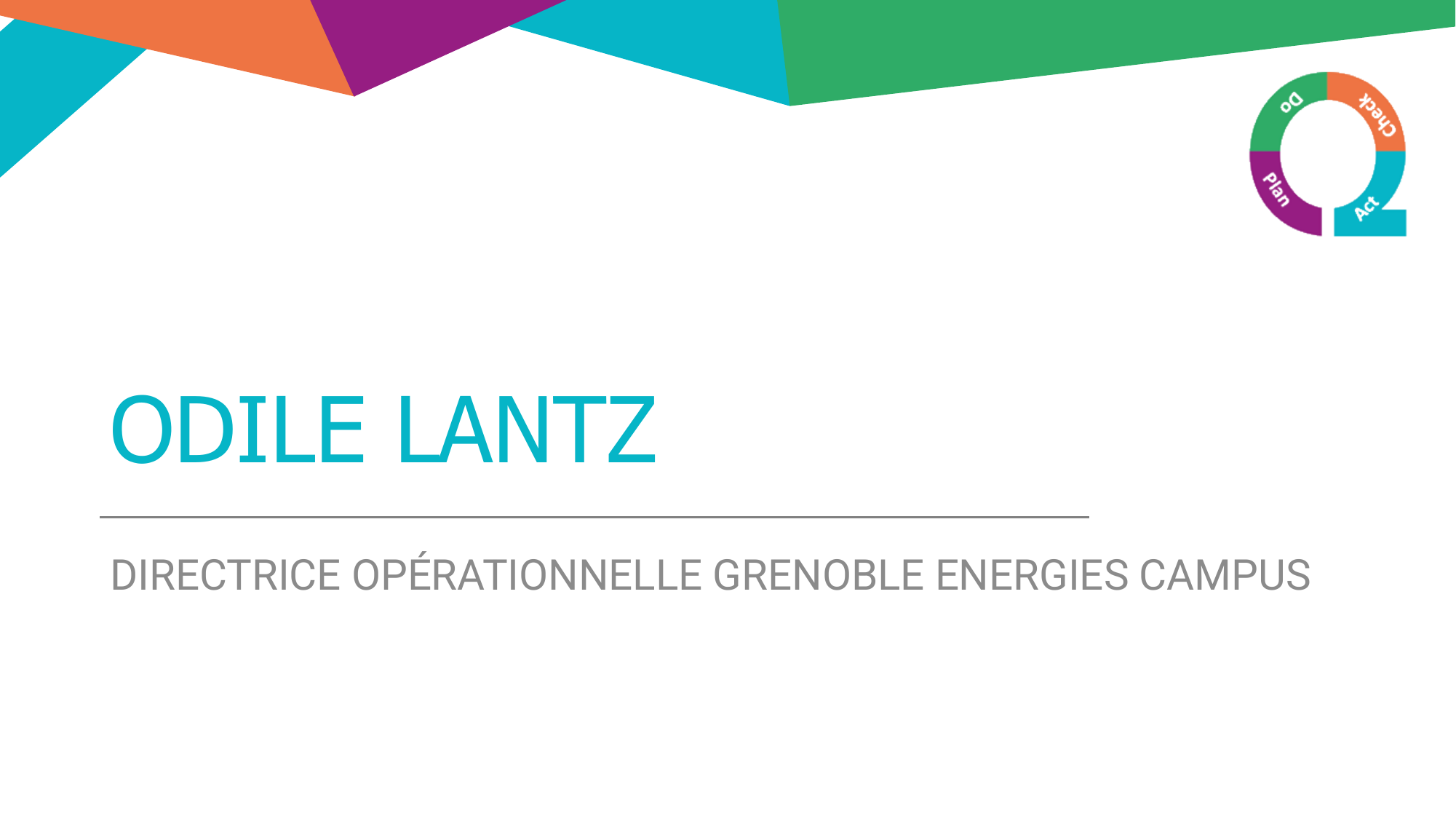

# Odile Lantz
Directrice opérationnelle Grenoble Energies Campus
61